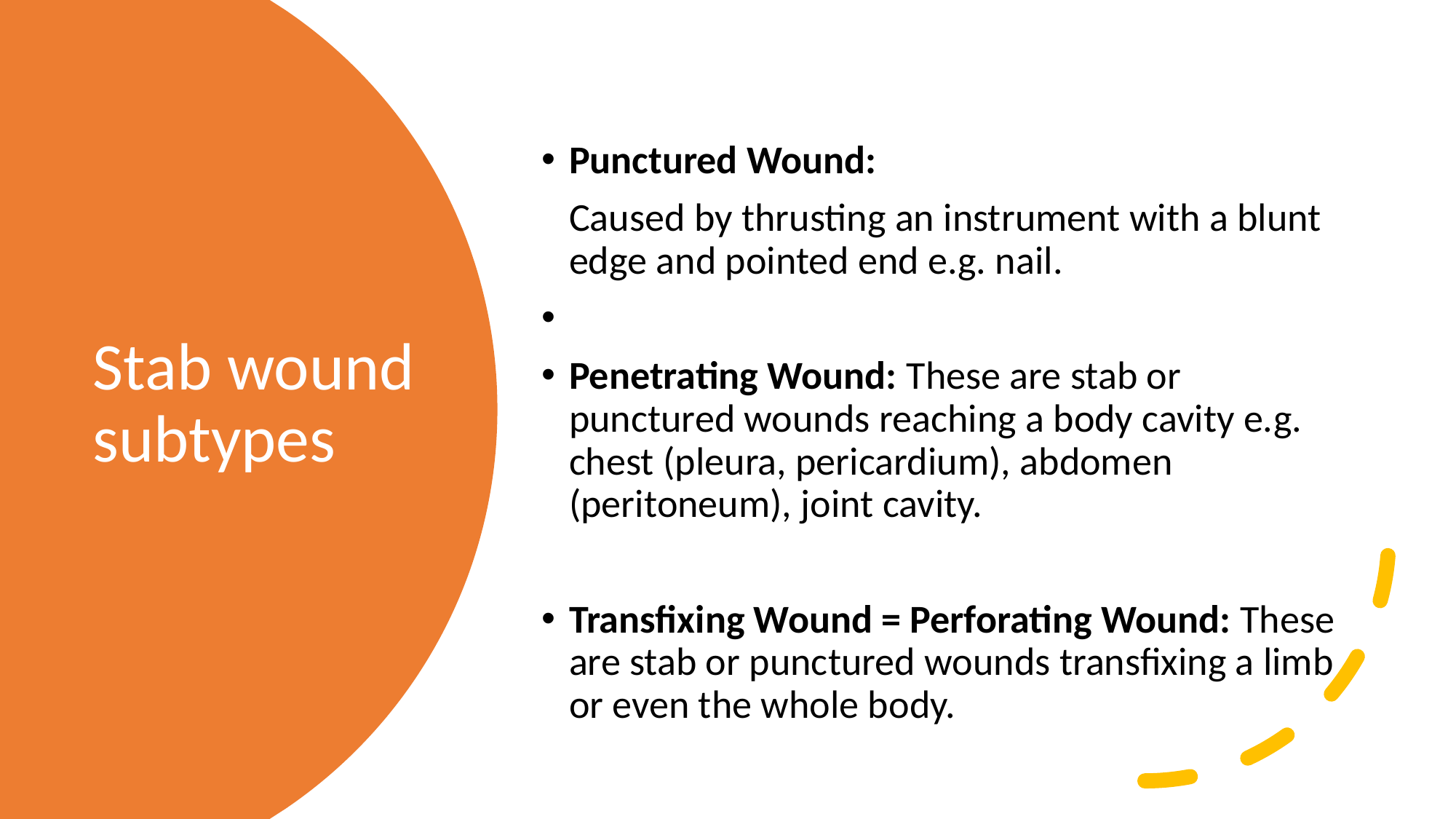

Punctured Wound:
	Caused by thrusting an instrument with a blunt edge and pointed end e.g. nail.

Penetrating Wound: These are stab or punctured wounds reaching a body cavity e.g. chest (pleura, pericardium), abdomen (peritoneum), joint cavity.

Transfixing Wound = Perforating Wound: These are stab or punctured wounds transfixing a limb or even the whole body.
# Stab wound subtypes